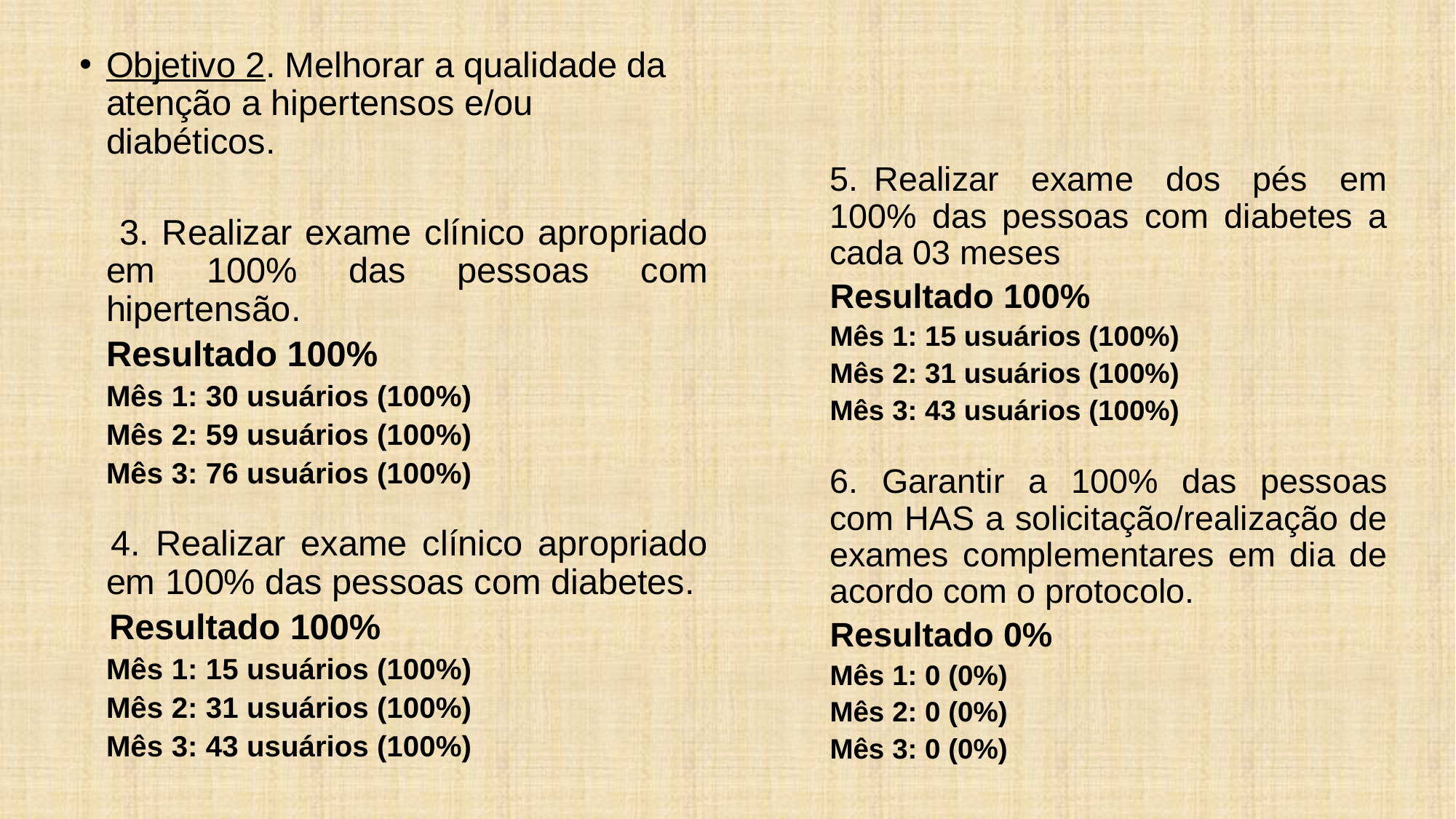

Objetivo 2. Melhorar a qualidade da atenção a hipertensos e/ou diabéticos.

   3. Realizar exame clínico apropriado em 100% das pessoas com hipertensão.
	Resultado 100%
		Mês 1: 30 usuários (100%)
		Mês 2: 59 usuários (100%)
		Mês 3: 76 usuários (100%)

   4. Realizar exame clínico apropriado em 100% das pessoas com diabetes.
   Resultado 100%
		Mês 1: 15 usuários (100%)
		Mês 2: 31 usuários (100%)
		Mês 3: 43 usuários (100%)

	5. Realizar  exame  dos  pés  em 100% das pessoas com diabetes a cada 03 meses
	Resultado 100%
		Mês 1: 15 usuários (100%)
		Mês 2: 31 usuários (100%)
		Mês 3: 43 usuários (100%)

	6. Garantir a 100% das pessoas com HAS a solicitação/realização de exames complementares em dia de acordo com o protocolo.
	Resultado 0%
		Mês 1: 0 (0%)
		Mês 2: 0 (0%)
		Mês 3: 0 (0%)